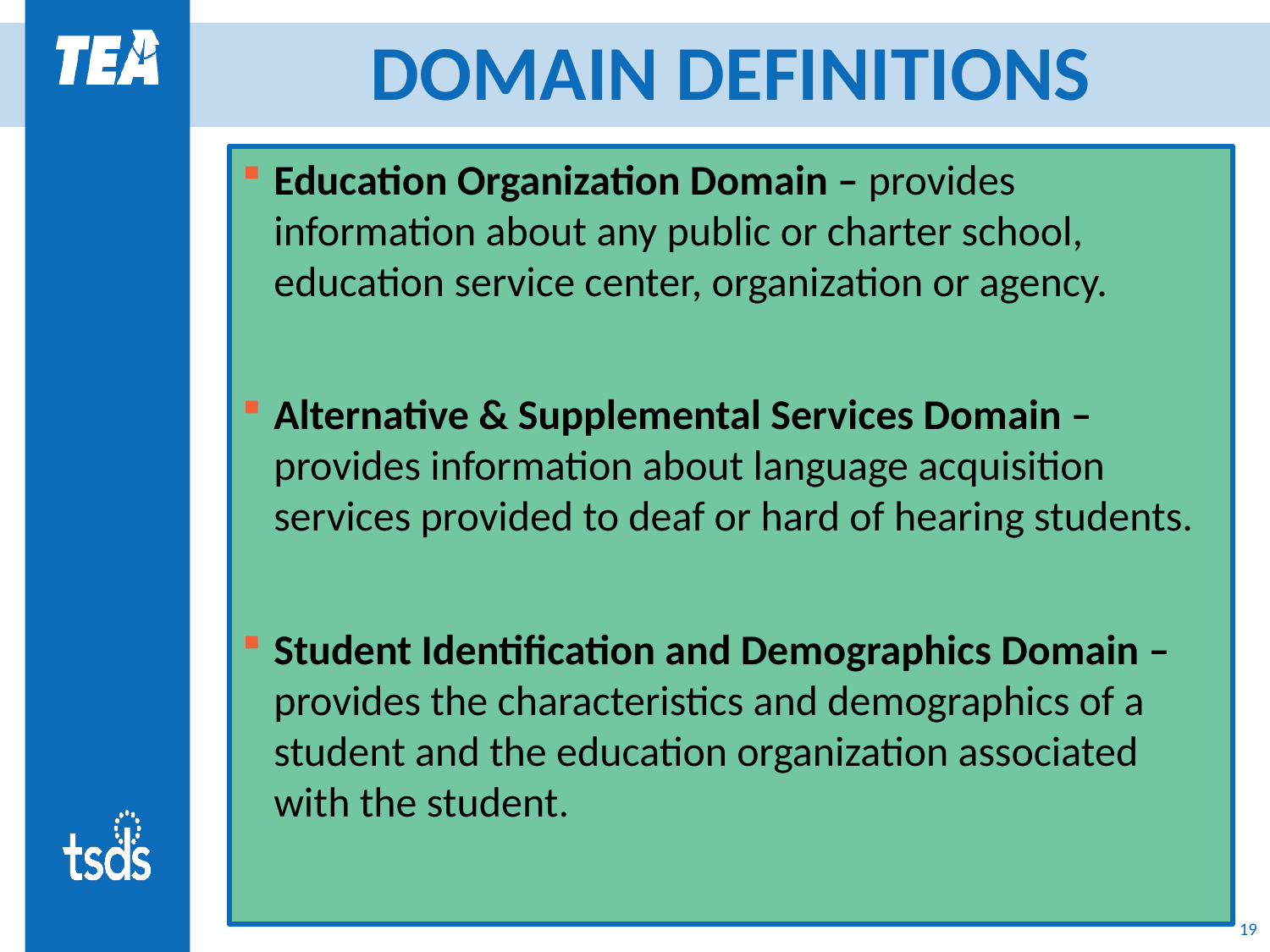

# DOMAIN DEFINITIONS
Education Organization Domain – provides information about any public or charter school, education service center, organization or agency.

Alternative & Supplemental Services Domain – provides information about language acquisition services provided to deaf or hard of hearing students.

Student Identification and Demographics Domain – provides the characteristics and demographics of a student and the education organization associated with the student.

19